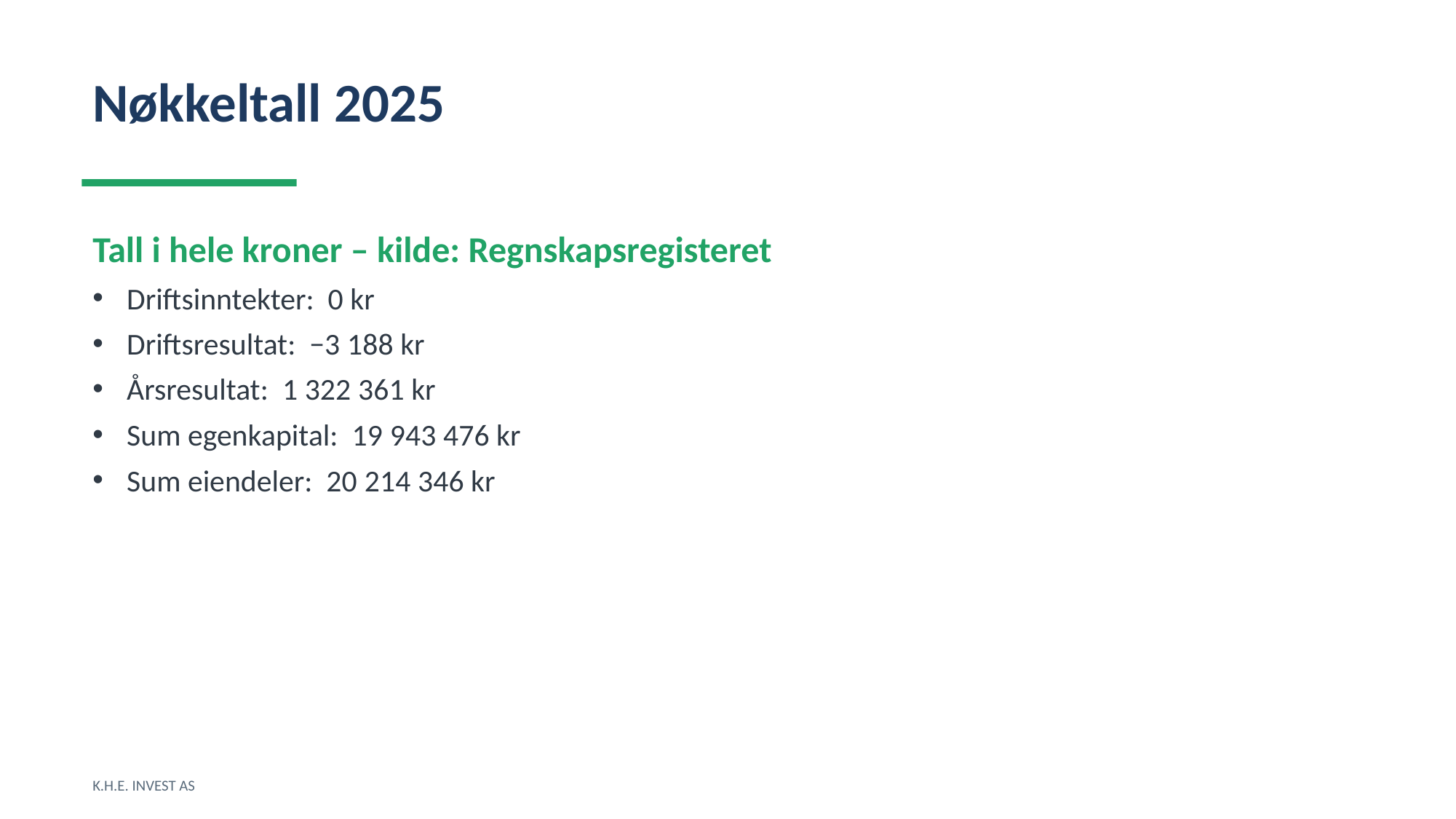

Nøkkeltall 2025

Tall i hele kroner – kilde: Regnskapsregisteret
Driftsinntekter:  0 kr
Driftsresultat:  −3 188 kr
Årsresultat:  1 322 361 kr
Sum egenkapital:  19 943 476 kr
Sum eiendeler:  20 214 346 kr
K.H.E. INVEST AS